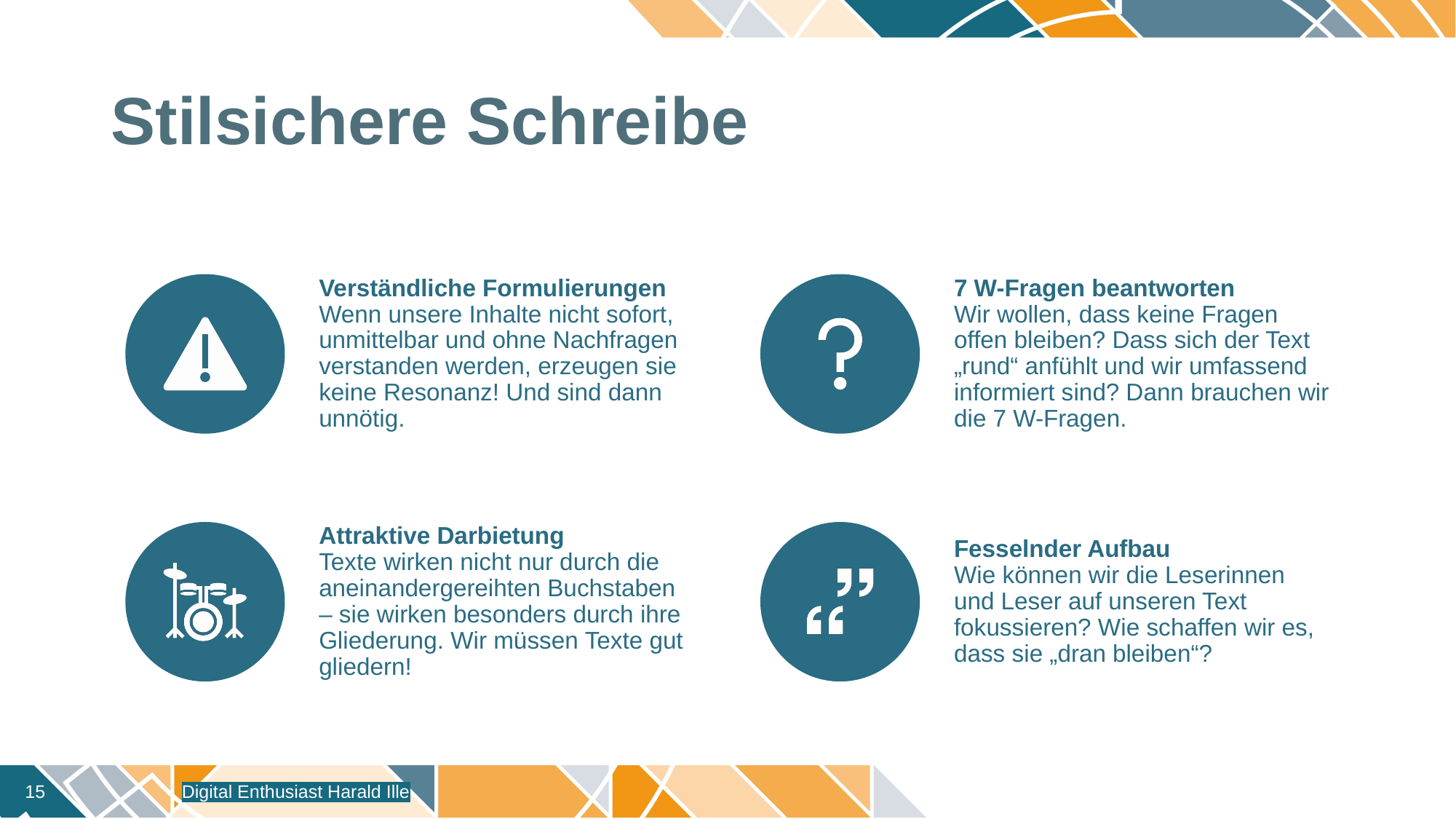

# Stilsichere Schreibe
Verständliche Formulierungen
Wenn unsere Inhalte nicht sofort, unmittelbar und ohne Nachfragen verstanden werden, erzeugen sie keine Resonanz! Und sind dann unnötig.
7 W-Fragen beantworten
Wir wollen, dass keine Fragen offen bleiben? Dass sich der Text „rund“ anfühlt und wir umfassend informiert sind? Dann brauchen wir die 7 W-Fragen.
Attraktive Darbietung
Texte wirken nicht nur durch die aneinandergereihten Buchstaben – sie wirken besonders durch ihre Gliederung. Wir müssen Texte gut gliedern!
Fesselnder Aufbau
Wie können wir die Leserinnen und Leser auf unseren Text fokussieren? Wie schaffen wir es, dass sie „dran bleiben“?
Digital Enthusiast Harald Ille
15